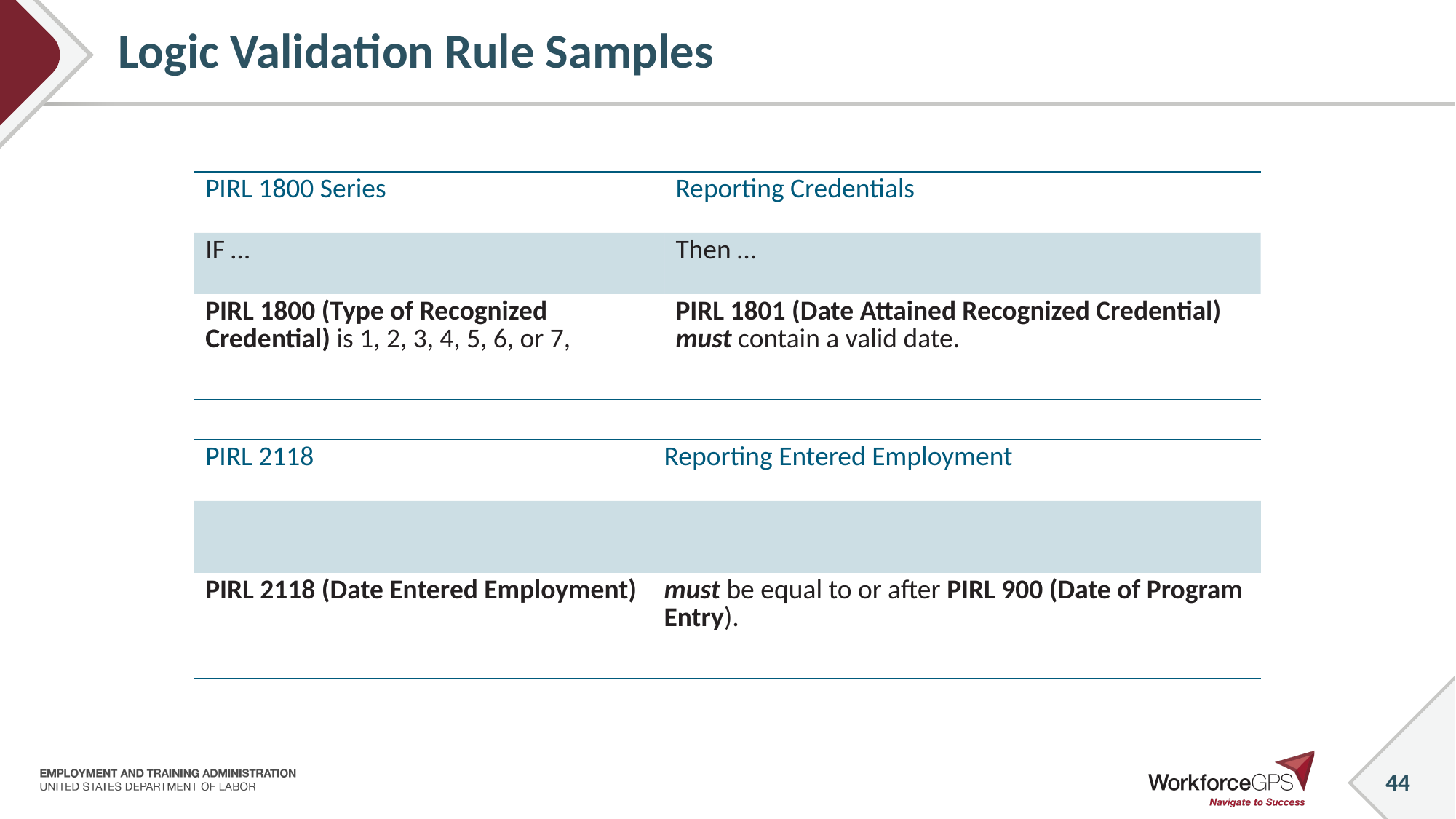

# Logic Validation Rule Samples
| PIRL 1800 Series | Reporting Credentials |
| --- | --- |
| IF … | Then … |
| PIRL 1800 (Type of Recognized Credential) is 1, 2, 3, 4, 5, 6, or 7, | PIRL 1801 (Date Attained Recognized Credential) must contain a valid date. |
| PIRL 2118 | Reporting Entered Employment |
| --- | --- |
|  |  |
| PIRL 2118 (Date Entered Employment) | must be equal to or after PIRL 900 (Date of Program Entry). |

44